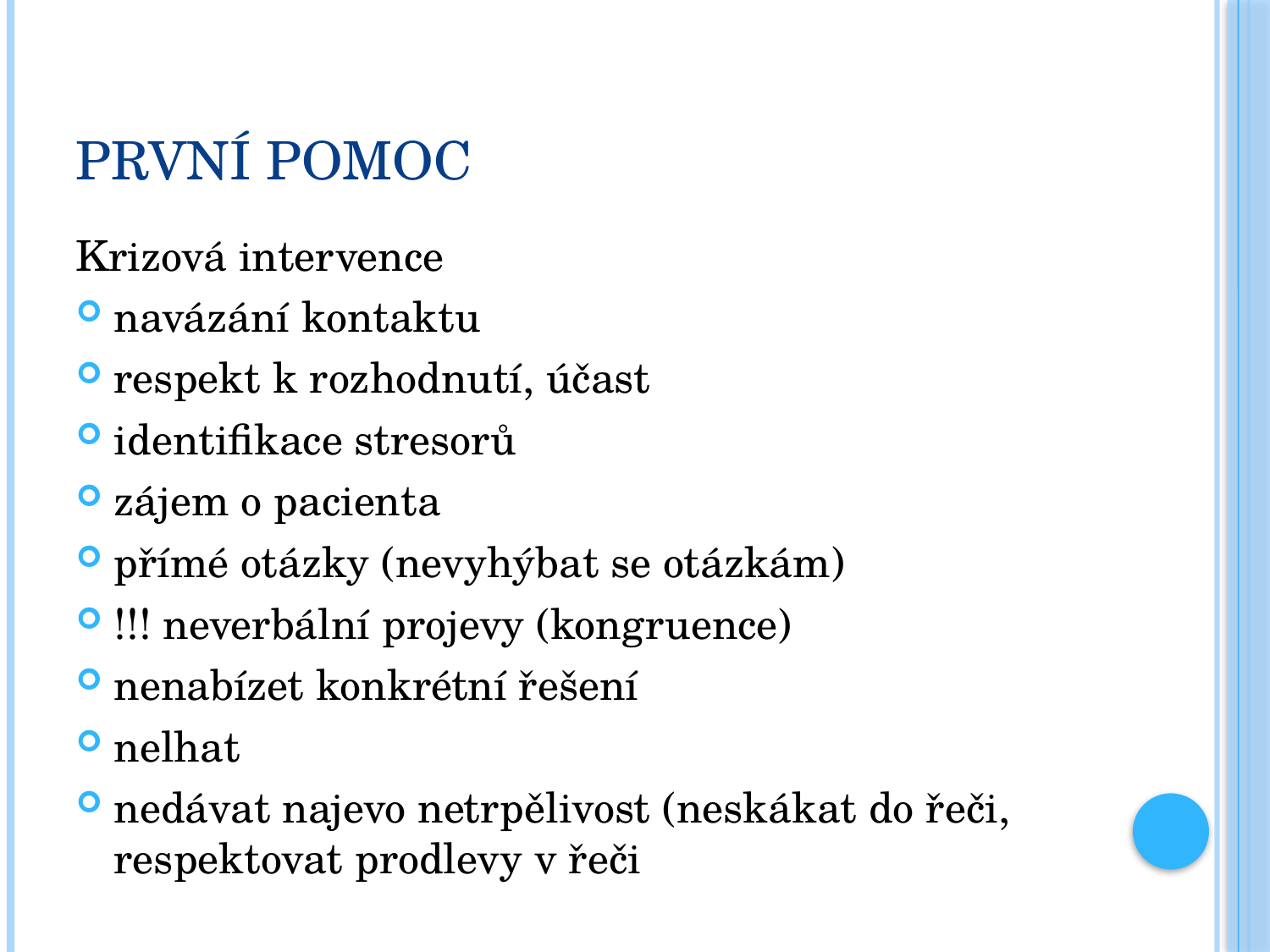

# První pomoc
Krizová intervence
navázání kontaktu
respekt k rozhodnutí, účast
identifikace stresorů
zájem o pacienta
přímé otázky (nevyhýbat se otázkám)
!!! neverbální projevy (kongruence)
nenabízet konkrétní řešení
nelhat
nedávat najevo netrpělivost (neskákat do řeči, respektovat prodlevy v řeči